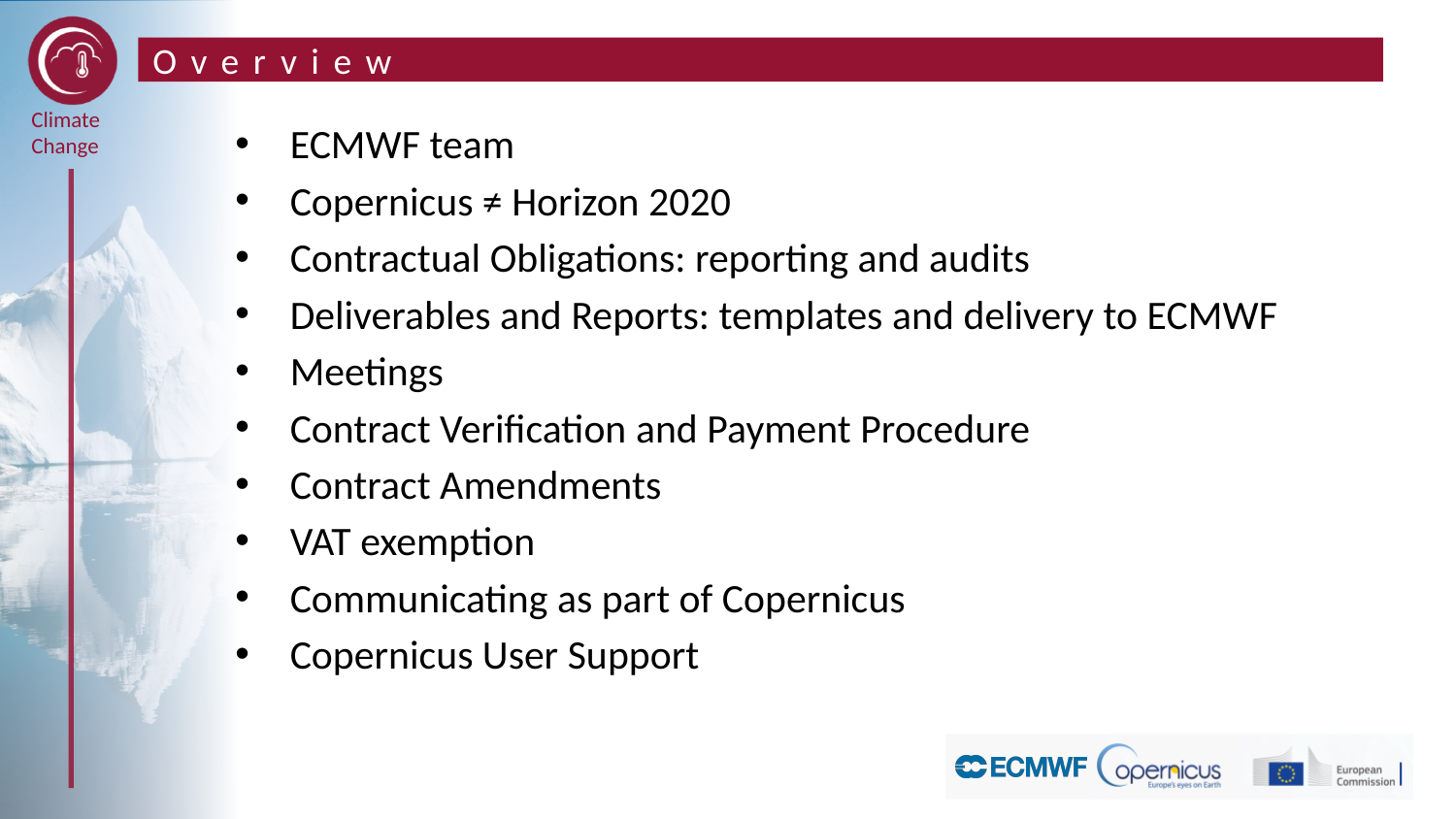

# Overview
ECMWF team
Copernicus ≠ Horizon 2020
Contractual Obligations: reporting and audits
Deliverables and Reports: templates and delivery to ECMWF
Meetings
Contract Verification and Payment Procedure
Contract Amendments
VAT exemption
Communicating as part of Copernicus
Copernicus User Support